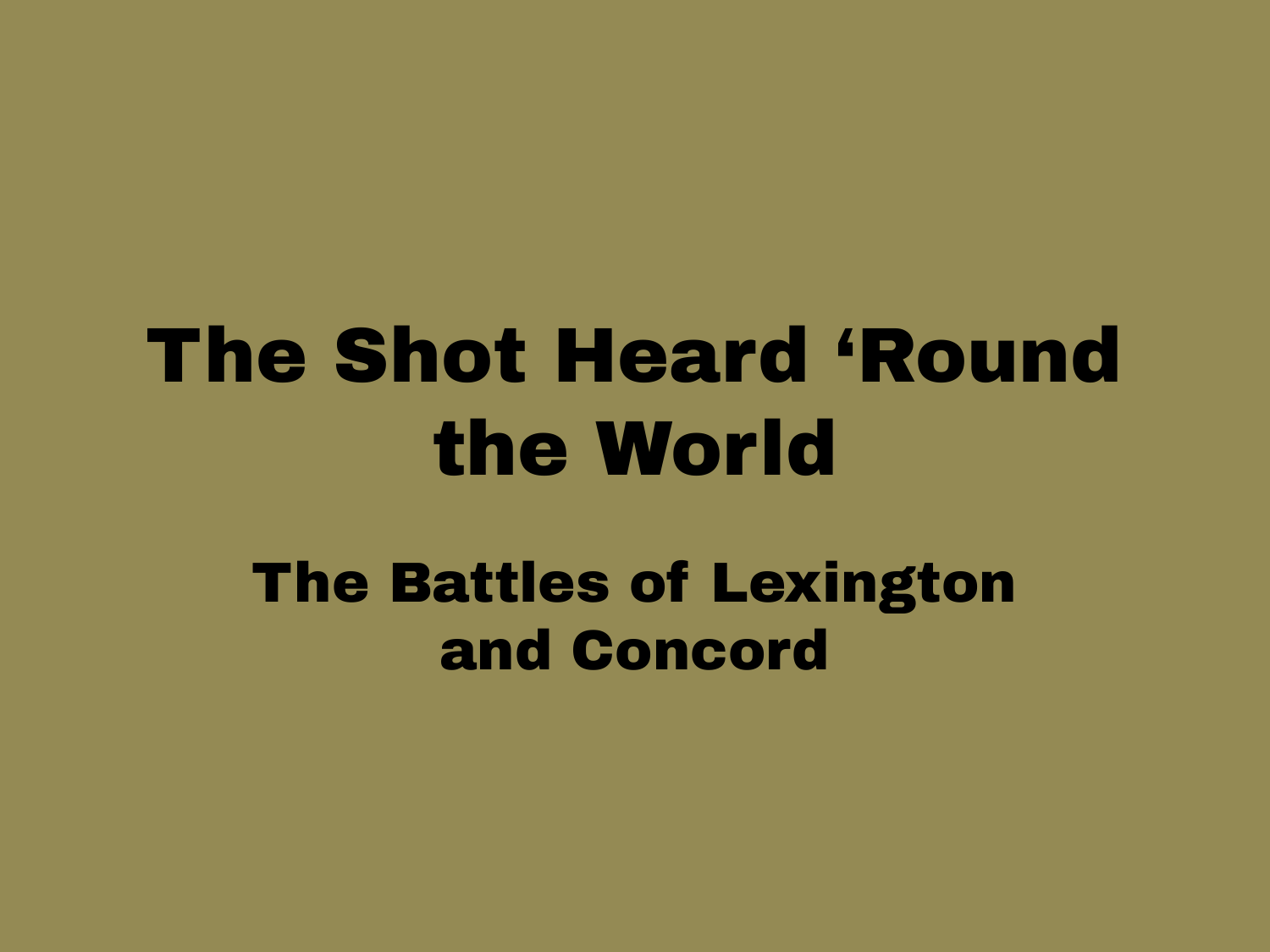

# The Shot Heard ‘Round the World
The Battles of Lexington and Concord